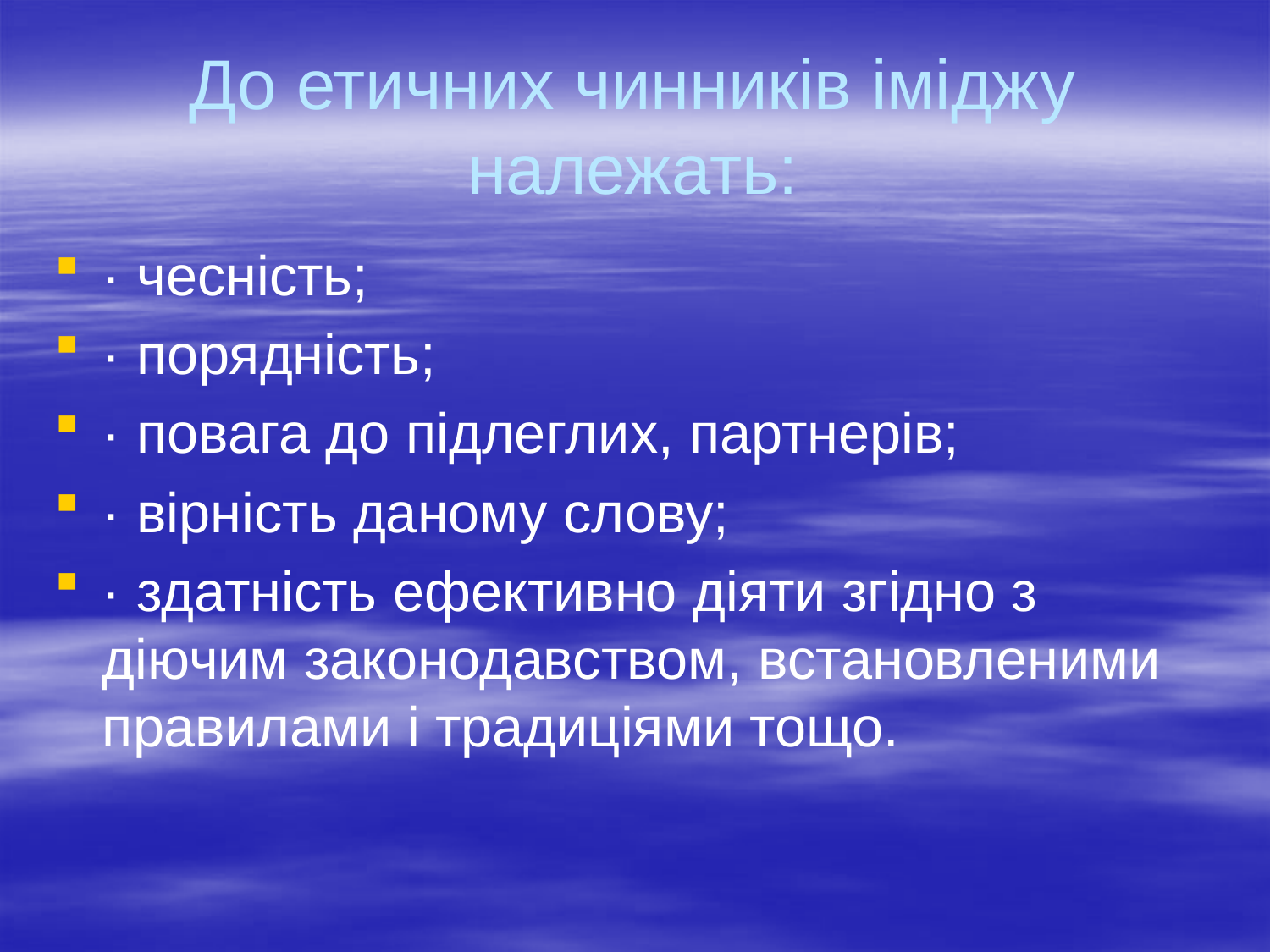

# До етичних чинників іміджу належать:
· чесність;
· порядність;
· повага до підлеглих, партнерів;
· вірність даному слову;
· здатність ефективно діяти згідно з діючим законодавством, встановленими правилами і традиціями тощо.